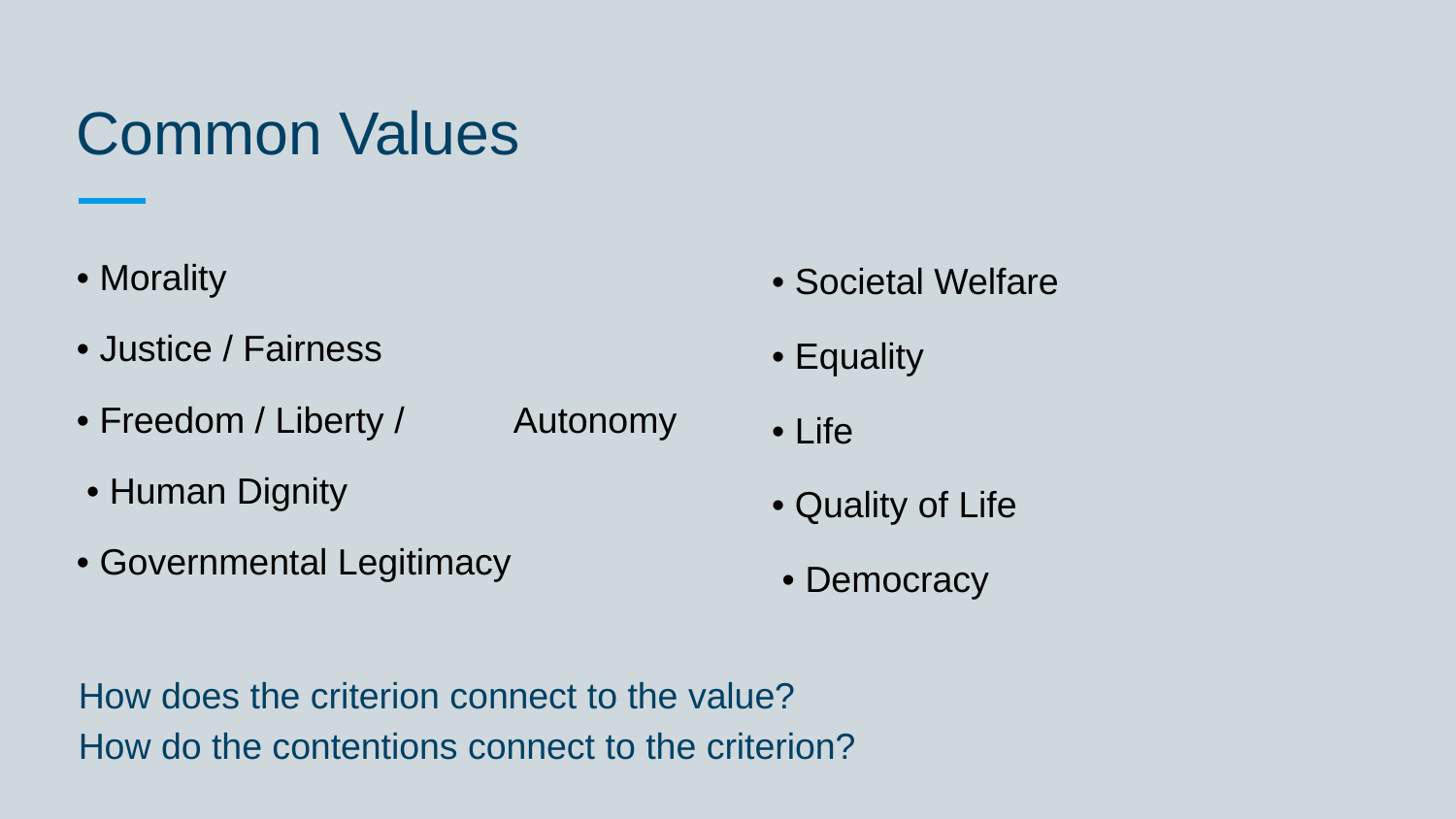

# Common Values
• Morality
• Justice / Fairness
• Freedom / Liberty / 	Autonomy
 • Human Dignity
• Governmental Legitimacy

• Societal Welfare
• Equality
• Life
• Quality of Life
 • Democracy

How does the criterion connect to the value?
How do the contentions connect to the criterion?